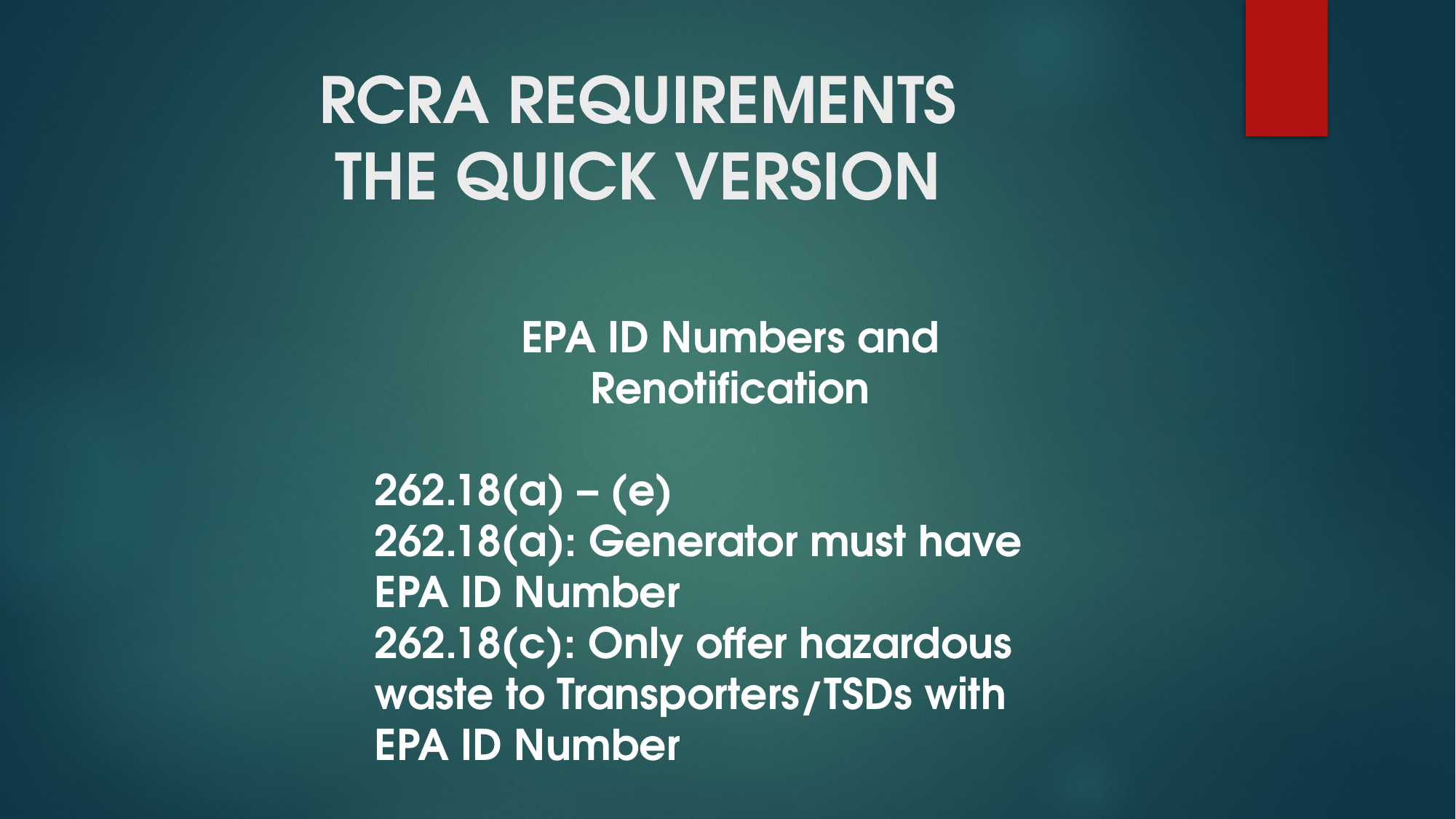

# RCRA REQUIREMENTS THE QUICK VERSION

EPA ID Numbers and Renotification

262.18(a) – (e)
262.18(a): Generator must have EPA ID Number
262.18(c): Only offer hazardous waste to Transporters/TSDs with EPA ID Number